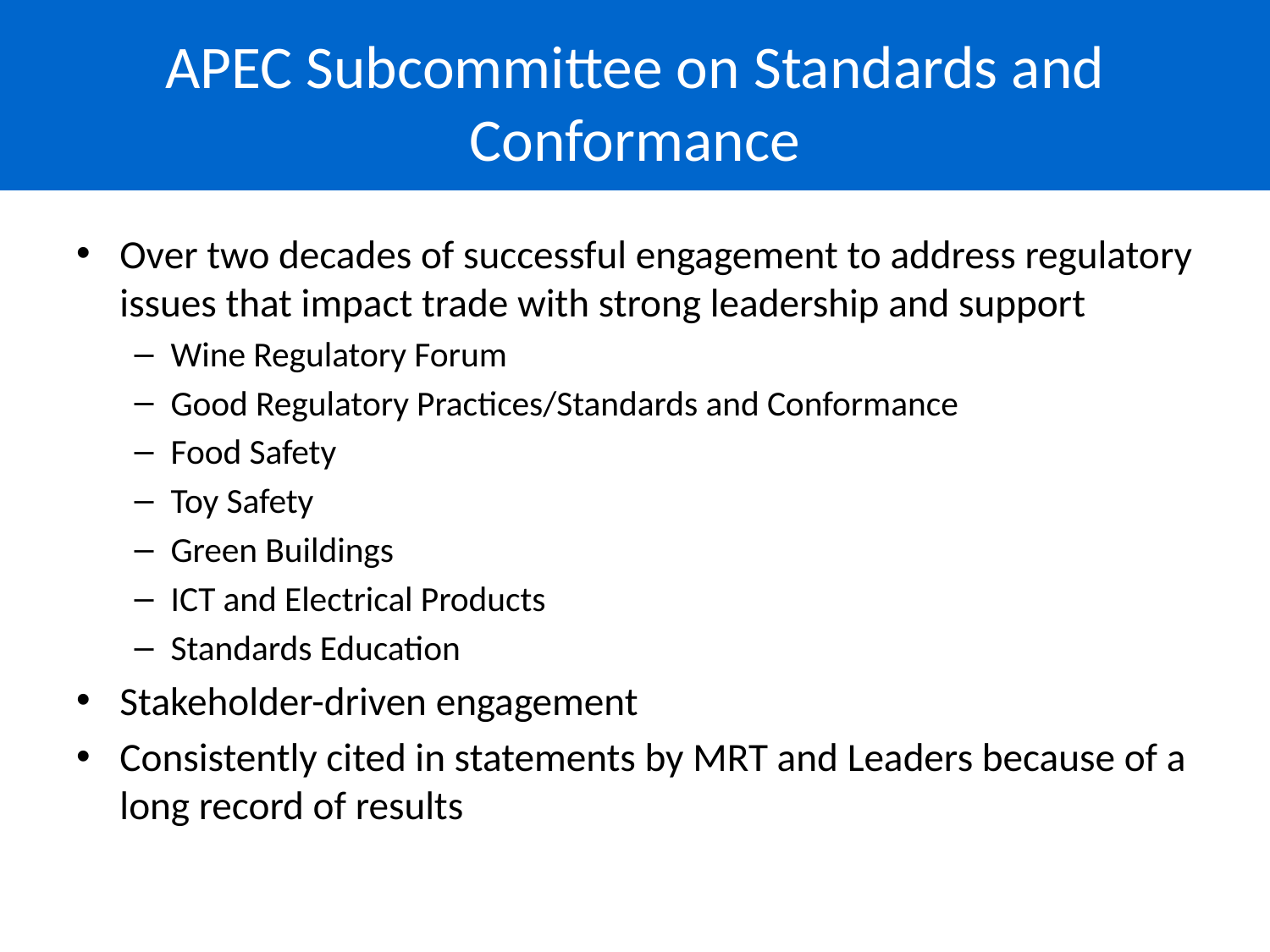

# APEC Subcommittee on Standards and Conformance
Over two decades of successful engagement to address regulatory issues that impact trade with strong leadership and support
Wine Regulatory Forum
Good Regulatory Practices/Standards and Conformance
Food Safety
Toy Safety
Green Buildings
ICT and Electrical Products
Standards Education
Stakeholder-driven engagement
Consistently cited in statements by MRT and Leaders because of a long record of results